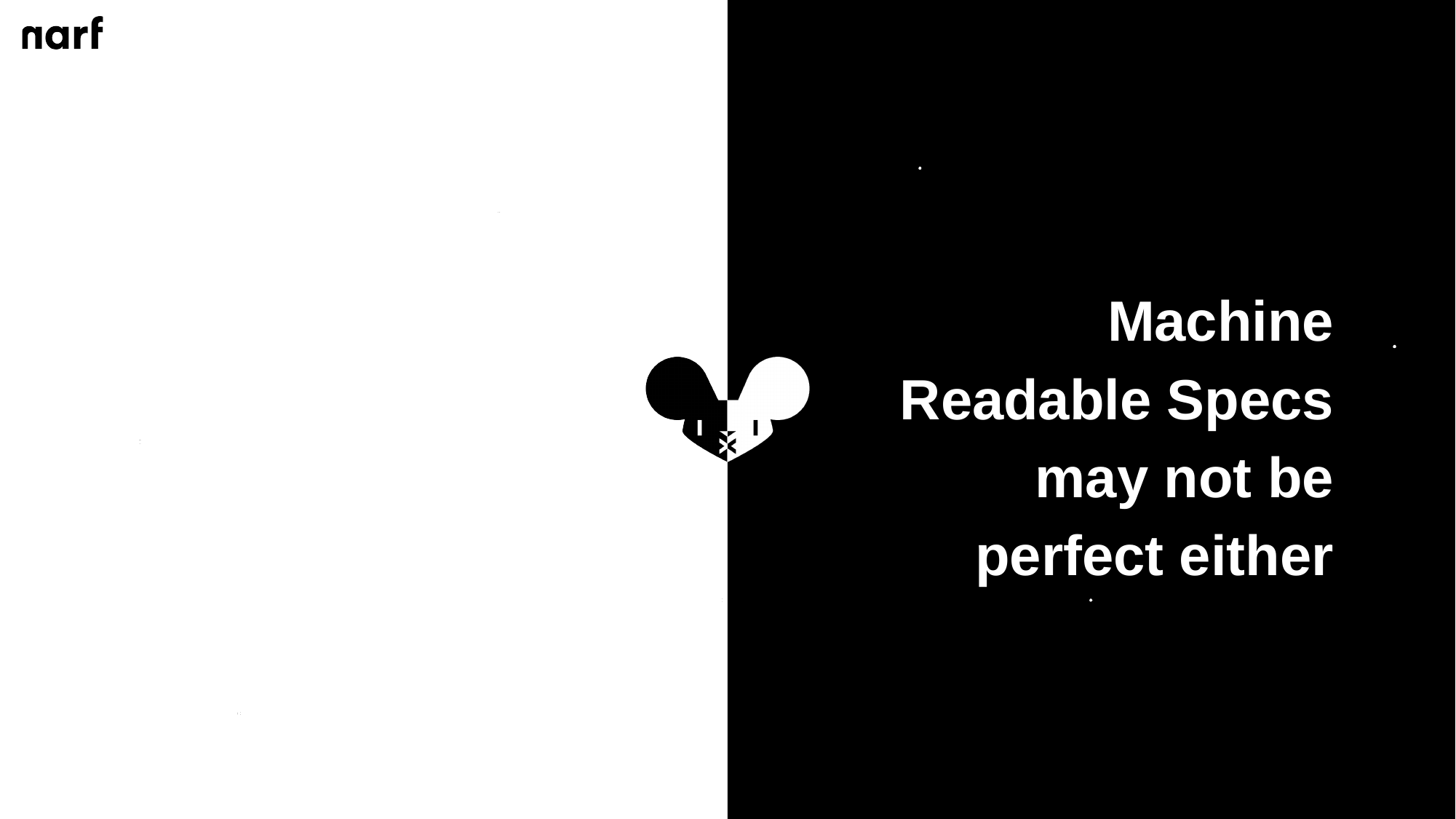

#

Machine Readable Specs may not be perfect either

37